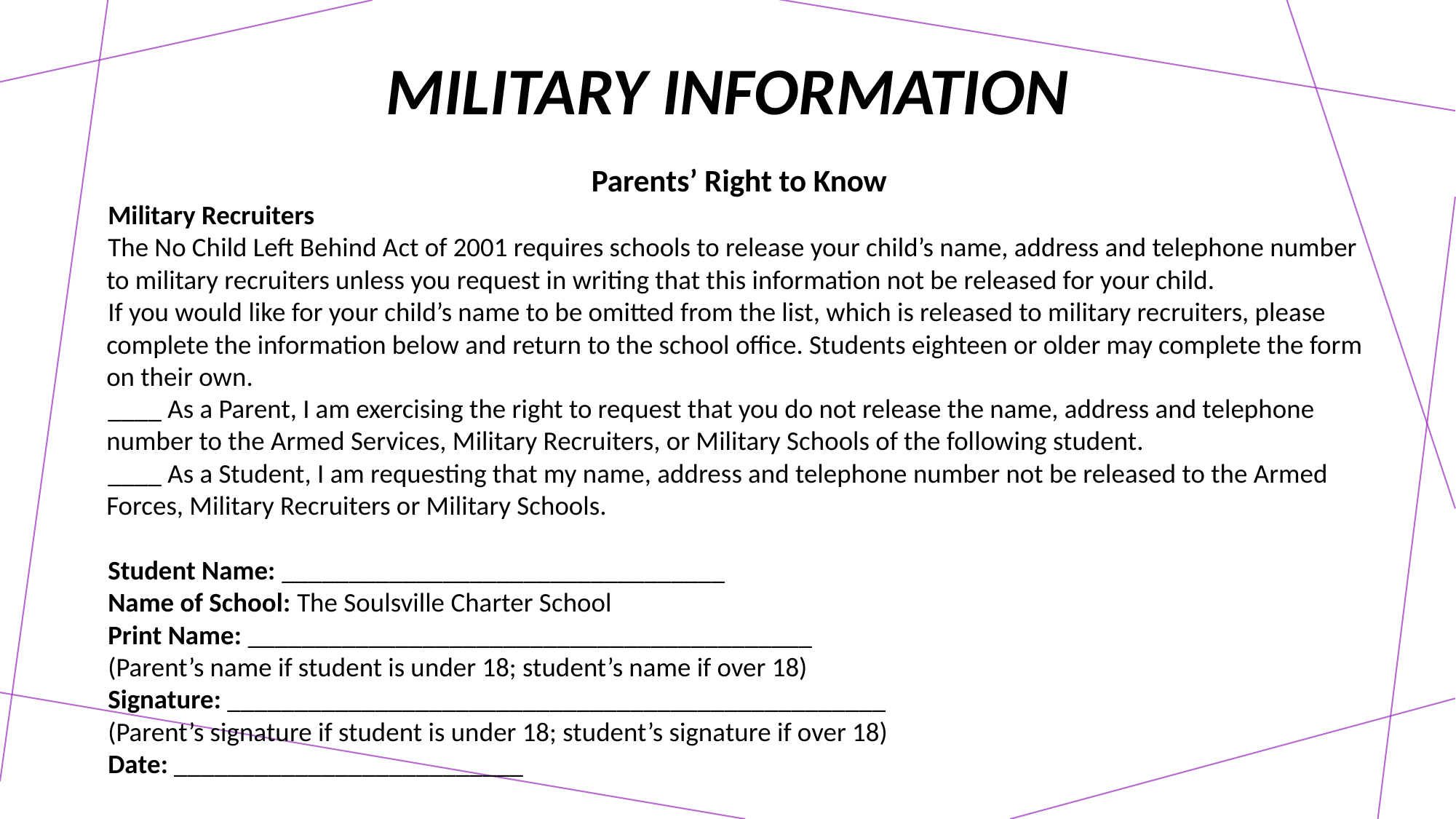

# Military Information
Parents’ Right to Know
Military Recruiters
The No Child Left Behind Act of 2001 requires schools to release your child’s name, address and telephone number to military recruiters unless you request in writing that this information not be released for your child.
If you would like for your child’s name to be omitted from the list, which is released to military recruiters, please complete the information below and return to the school office. Students eighteen or older may complete the form on their own.
____ As a Parent, I am exercising the right to request that you do not release the name, address and telephone number to the Armed Services, Military Recruiters, or Military Schools of the following student.
____ As a Student, I am requesting that my name, address and telephone number not be released to the Armed Forces, Military Recruiters or Military Schools.

Student Name: _________________________________
Name of School: The Soulsville Charter School
Print Name: __________________________________________
(Parent’s name if student is under 18; student’s name if over 18)
Signature: _________________________________________________
(Parent’s signature if student is under 18; student’s signature if over 18)
Date: __________________________